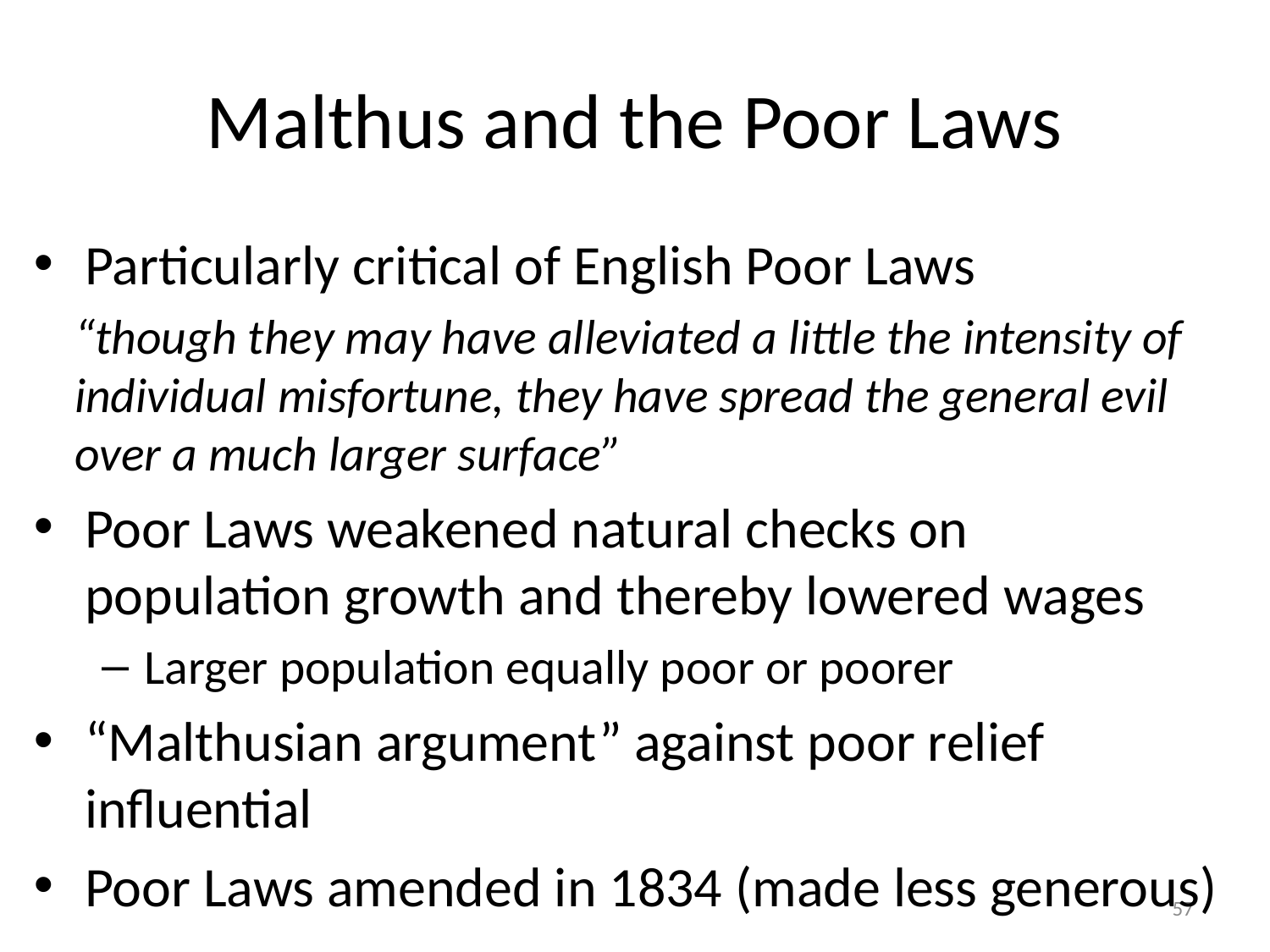

# Malthus and the Poor Laws
Particularly critical of English Poor Laws
“though they may have alleviated a little the intensity of individual misfortune, they have spread the general evil over a much larger surface”
Poor Laws weakened natural checks on
population growth and thereby lowered wages
Larger population equally poor or poorer
“Malthusian argument” against poor relief influential
Poor Laws amended in 1834 (made less generous)

57